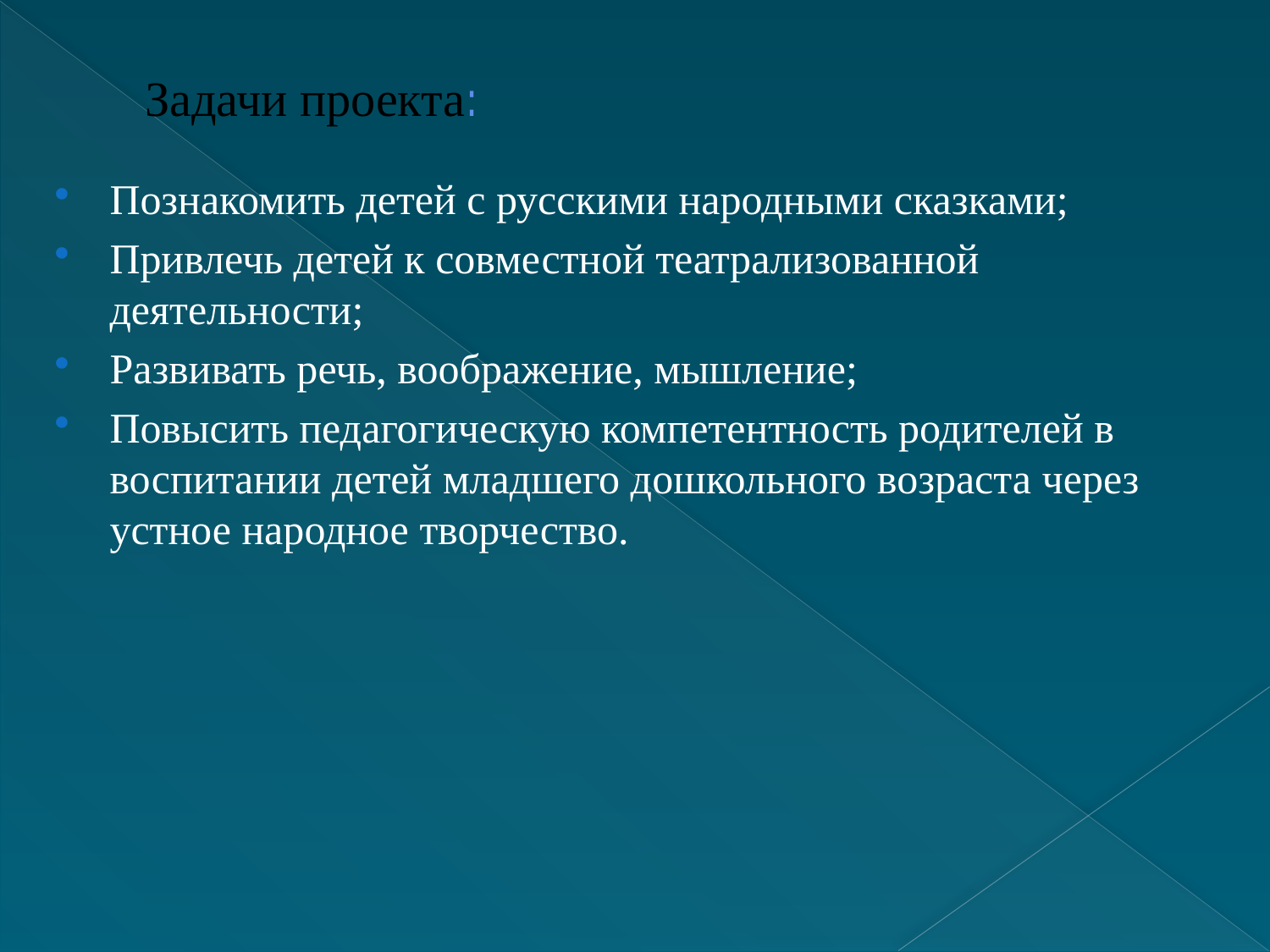

# Задачи проекта:
Познакомить детей с русскими народными сказками;
Привлечь детей к совместной театрализованной деятельности;
Развивать речь, воображение, мышление;
Повысить педагогическую компетентность родителей в воспитании детей младшего дошкольного возраста через устное народное творчество.